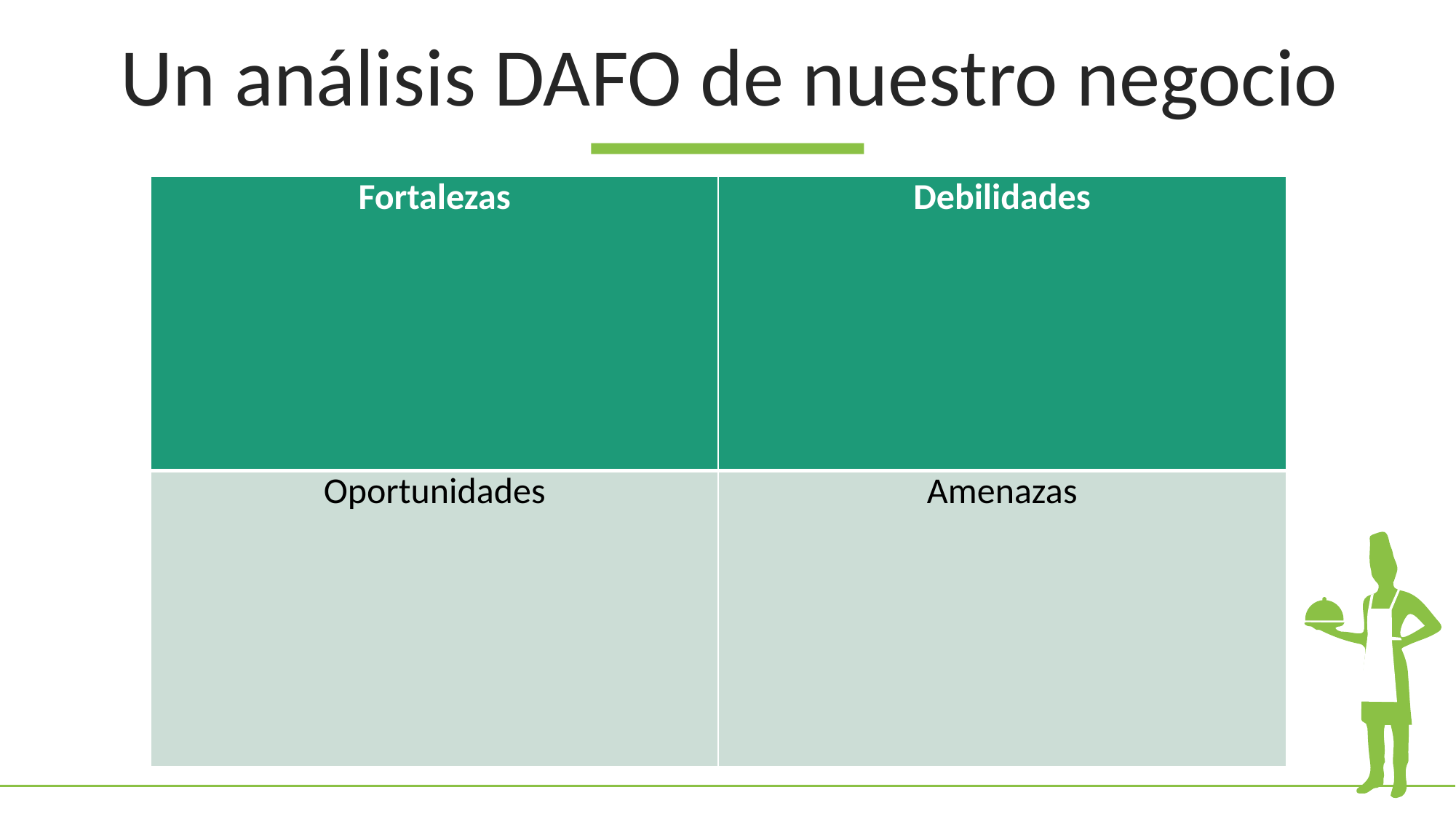

Un análisis DAFO de nuestro negocio
| Fortalezas | Debilidades |
| --- | --- |
| Oportunidades | Amenazas |